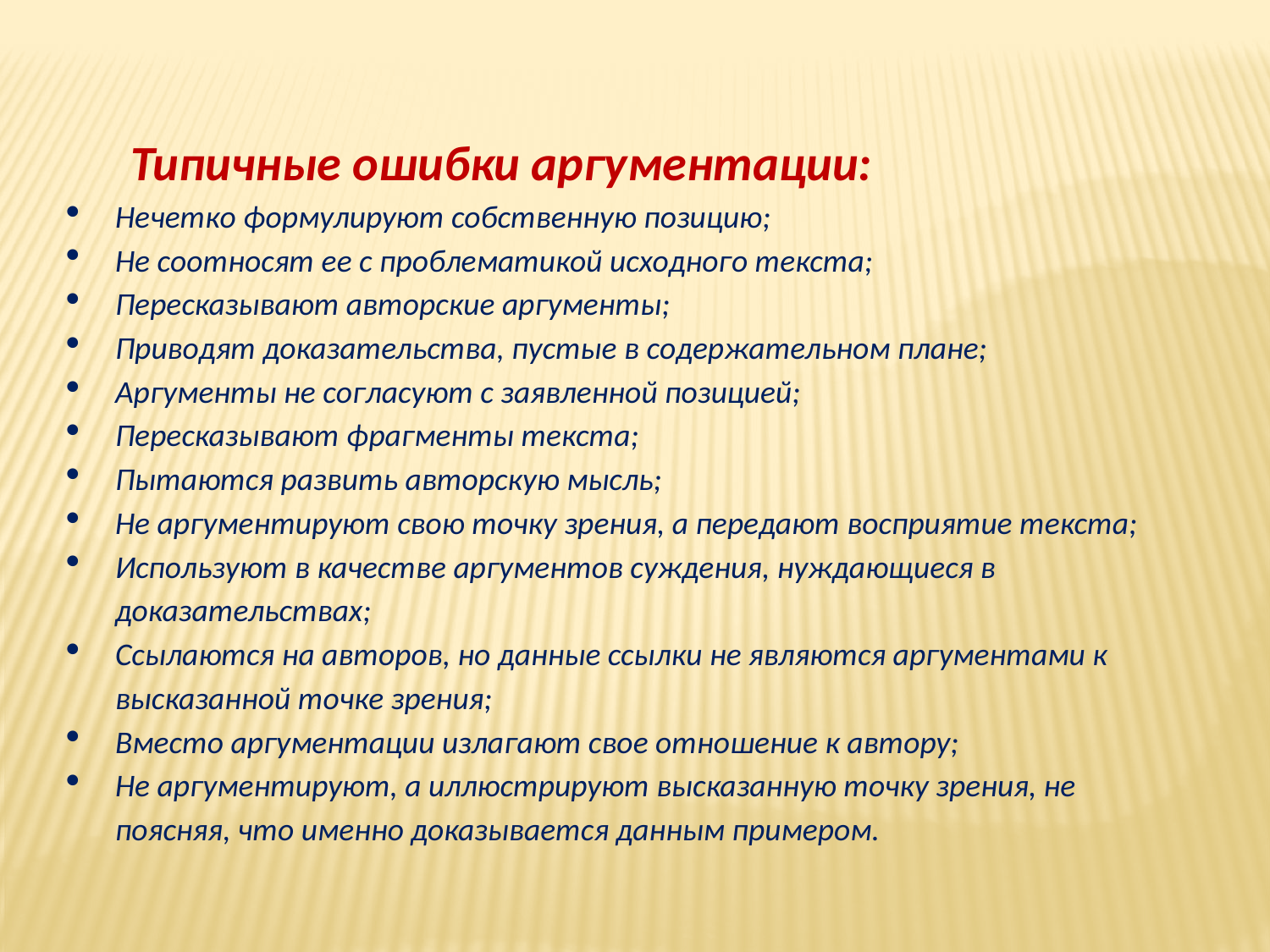

Типичные ошибки аргументации:
Нечетко формулируют собственную позицию;
Не соотносят ее с проблематикой исходного текста;
Пересказывают авторские аргументы;
Приводят доказательства, пустые в содержательном плане;
Аргументы не согласуют с заявленной позицией;
Пересказывают фрагменты текста;
Пытаются развить авторскую мысль;
Не аргументируют свою точку зрения, а передают восприятие текста;
Используют в качестве аргументов суждения, нуждающиеся в доказательствах;
Ссылаются на авторов, но данные ссылки не являются аргументами к высказанной точке зрения;
Вместо аргументации излагают свое отношение к автору;
Не аргументируют, а иллюстрируют высказанную точку зрения, не поясняя, что именно доказывается данным примером.